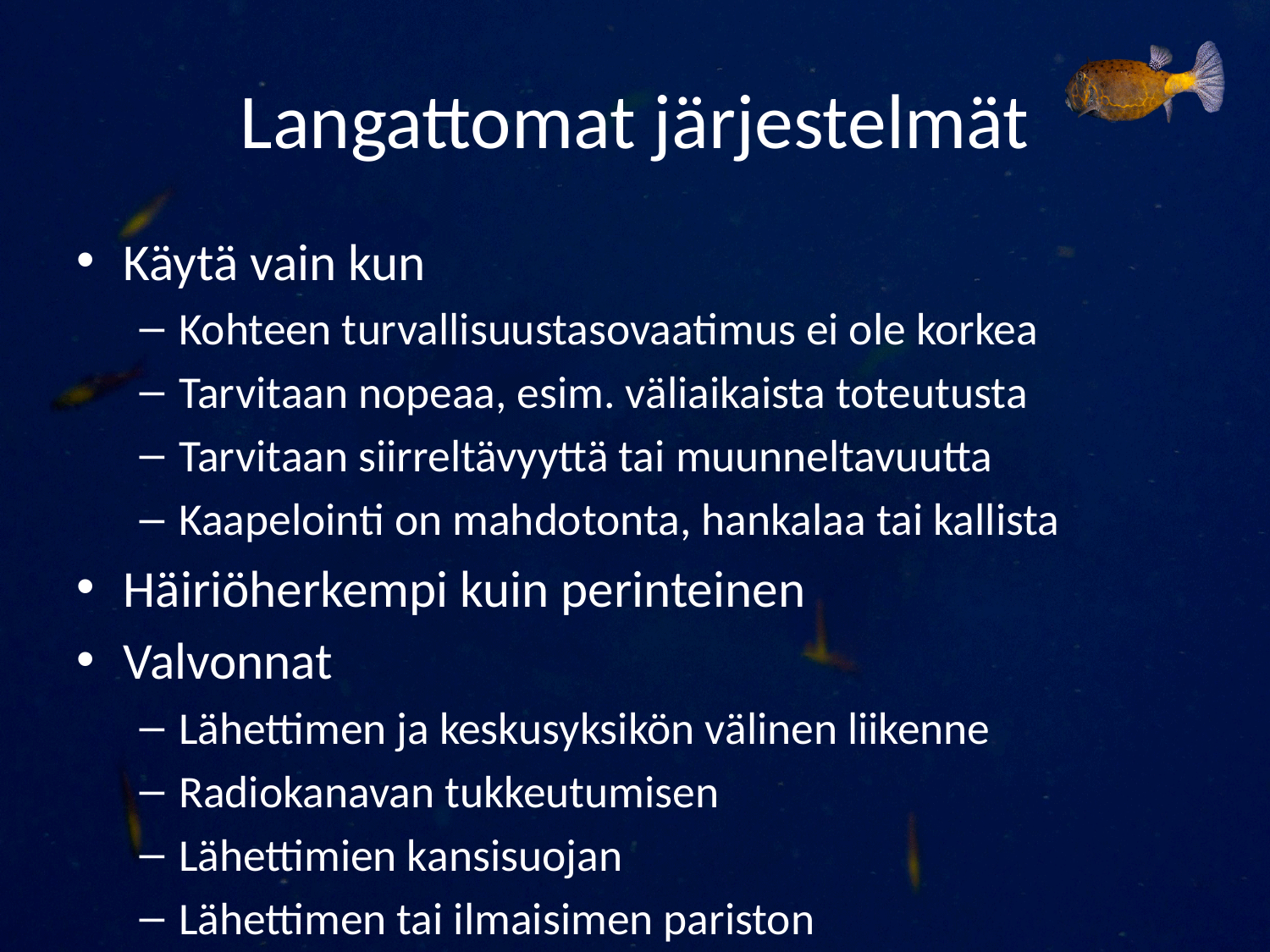

# Langattomat järjestelmät
Käytä vain kun
Kohteen turvallisuustasovaatimus ei ole korkea
Tarvitaan nopeaa, esim. väliaikaista toteutusta
Tarvitaan siirreltävyyttä tai muunneltavuutta
Kaapelointi on mahdotonta, hankalaa tai kallista
Häiriöherkempi kuin perinteinen
Valvonnat
Lähettimen ja keskusyksikön välinen liikenne
Radiokanavan tukkeutumisen
Lähettimien kansisuojan
Lähettimen tai ilmaisimen pariston